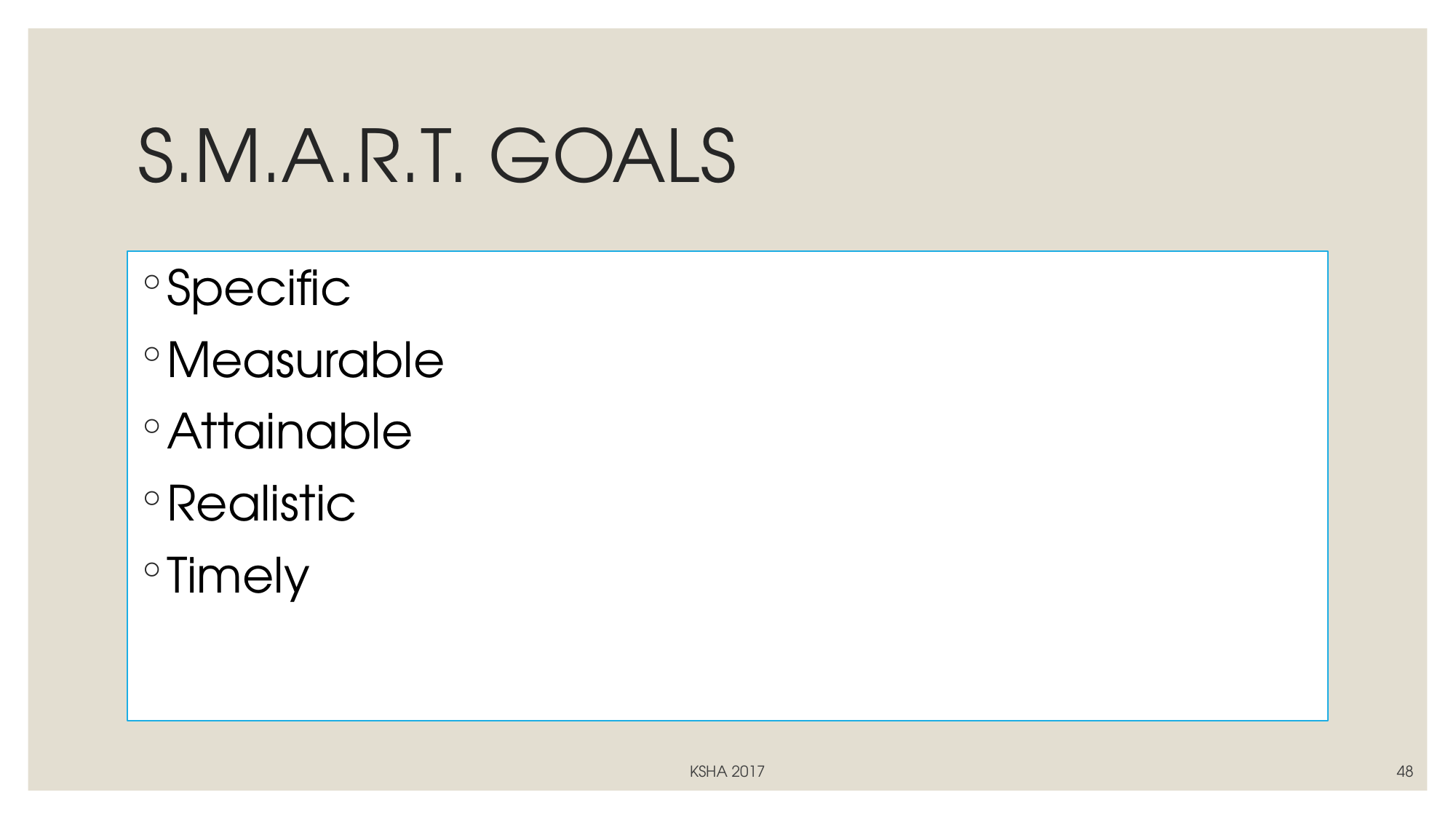

# S.M.A.R.T. GOALS
Specific
Measurable
Attainable
Realistic
Timely
KSHA 2017
48